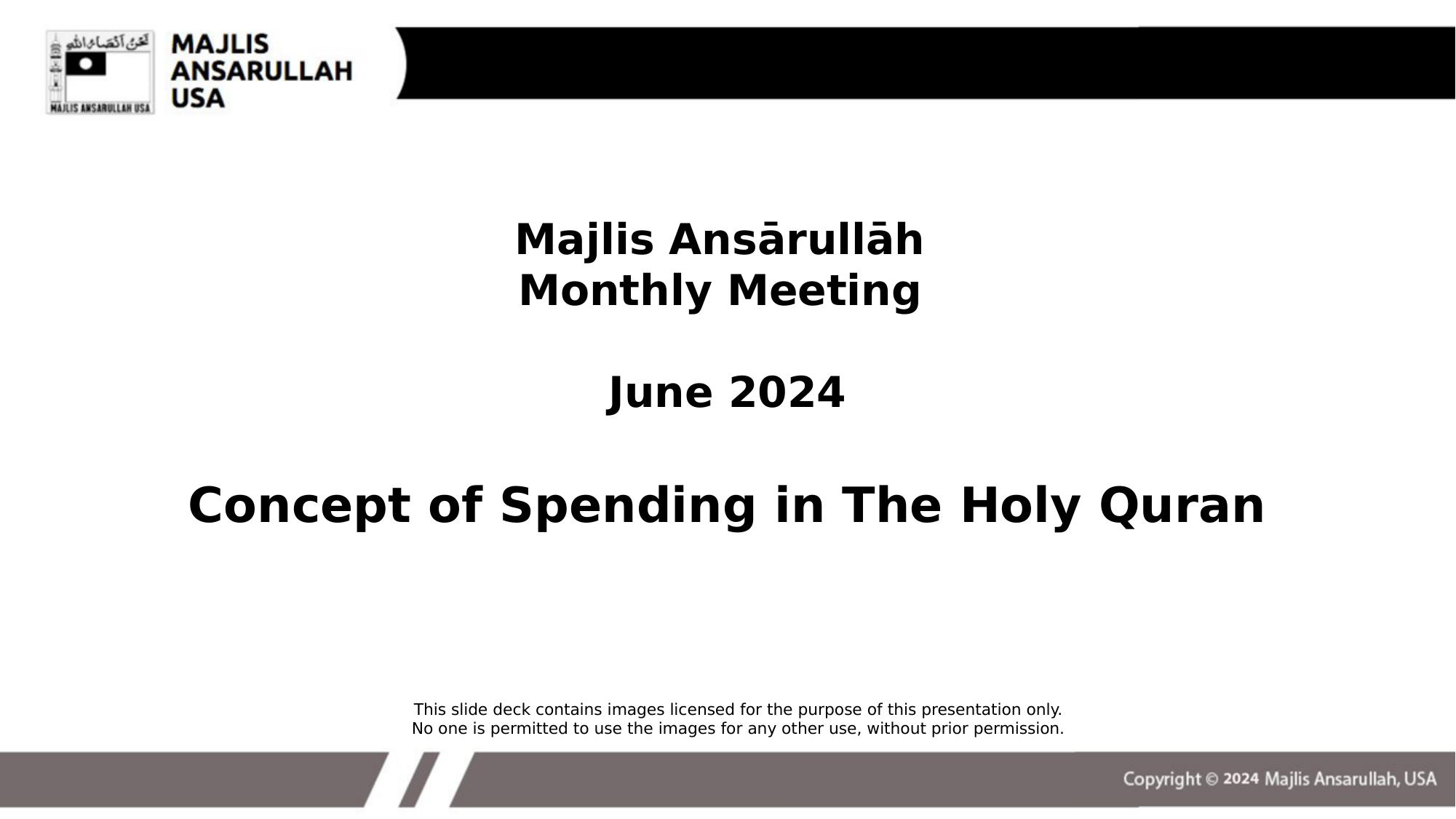

Majlis Ansārullāh
Monthly Meeting

June 2024

Concept of Spending in The Holy Quran
This slide deck contains images licensed for the purpose of this presentation only.
No one is permitted to use the images for any other use, without prior permission.